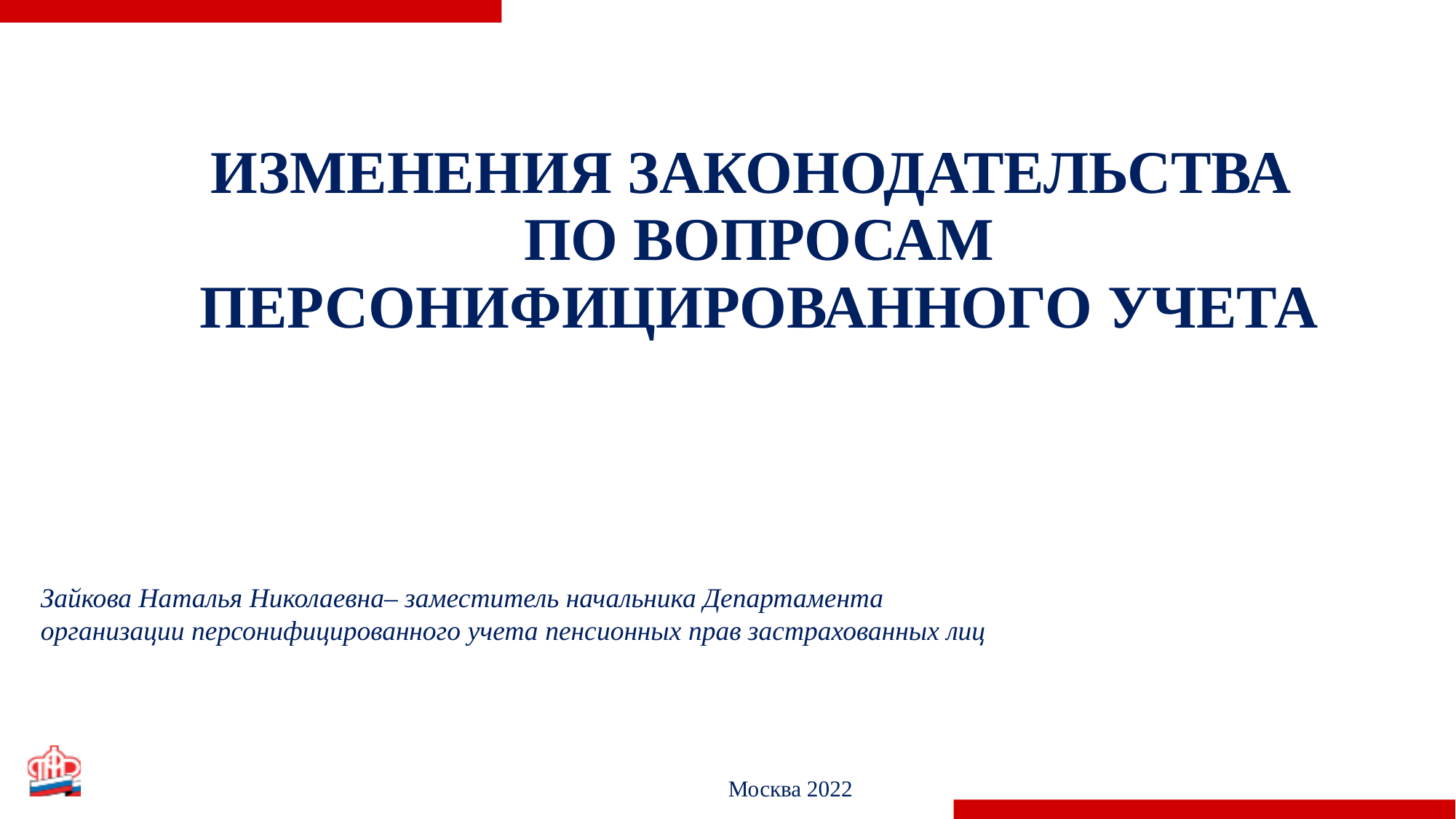

| ИЗМЕНЕНИЯ ЗАКОНОДАТЕЛЬСТВА ПО ВОПРОСАМ ПЕРСОНИФИЦИРОВАННОГО УЧЕТА |
| --- |
Зайкова Наталья Николаевна– заместитель начальника Департамента организации персонифицированного учета пенсионных прав застрахованных лиц
Москва 2022